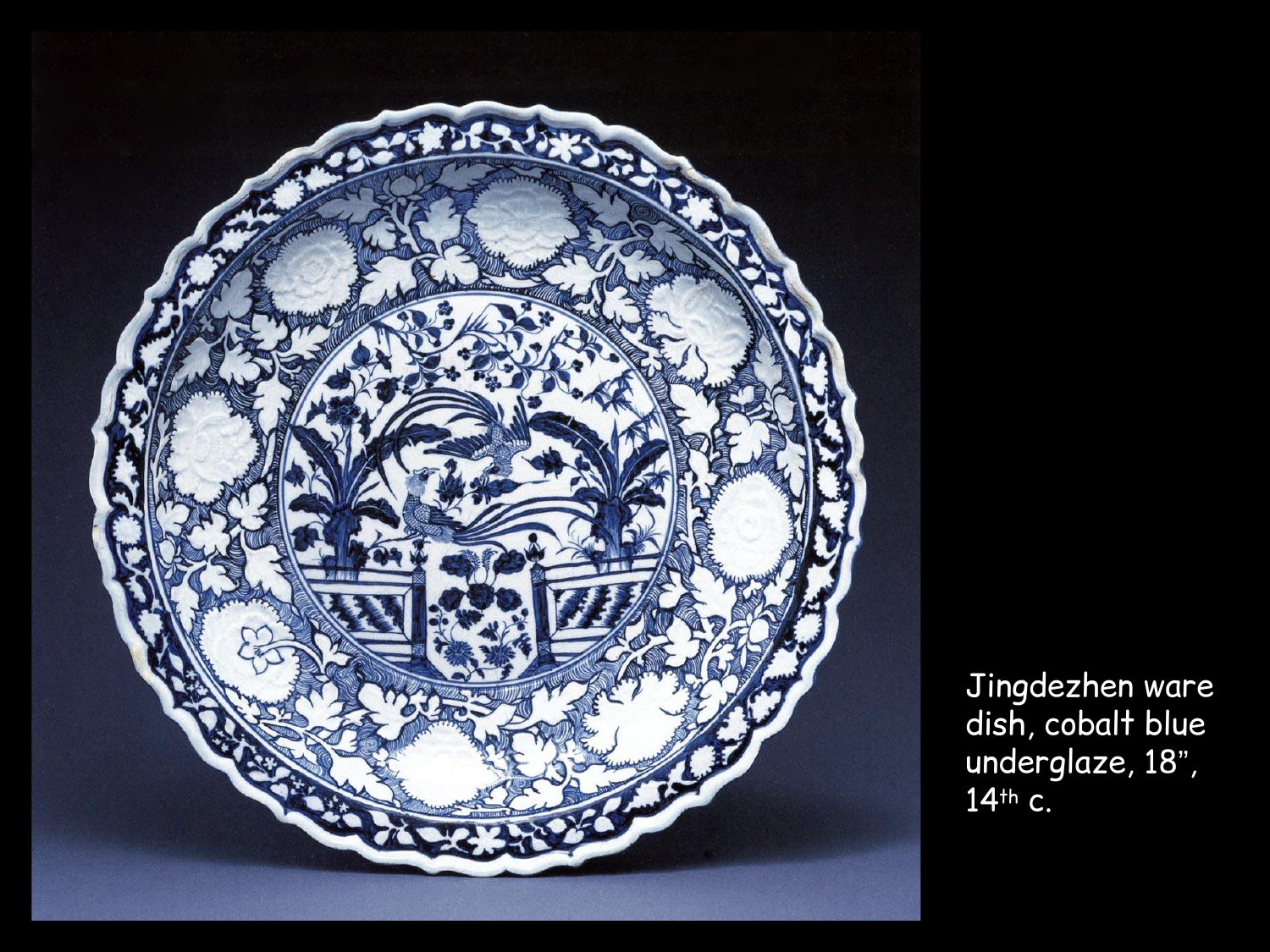

Jingdezhen ware dish, cobalt blue underglaze, 18”, 14th c.